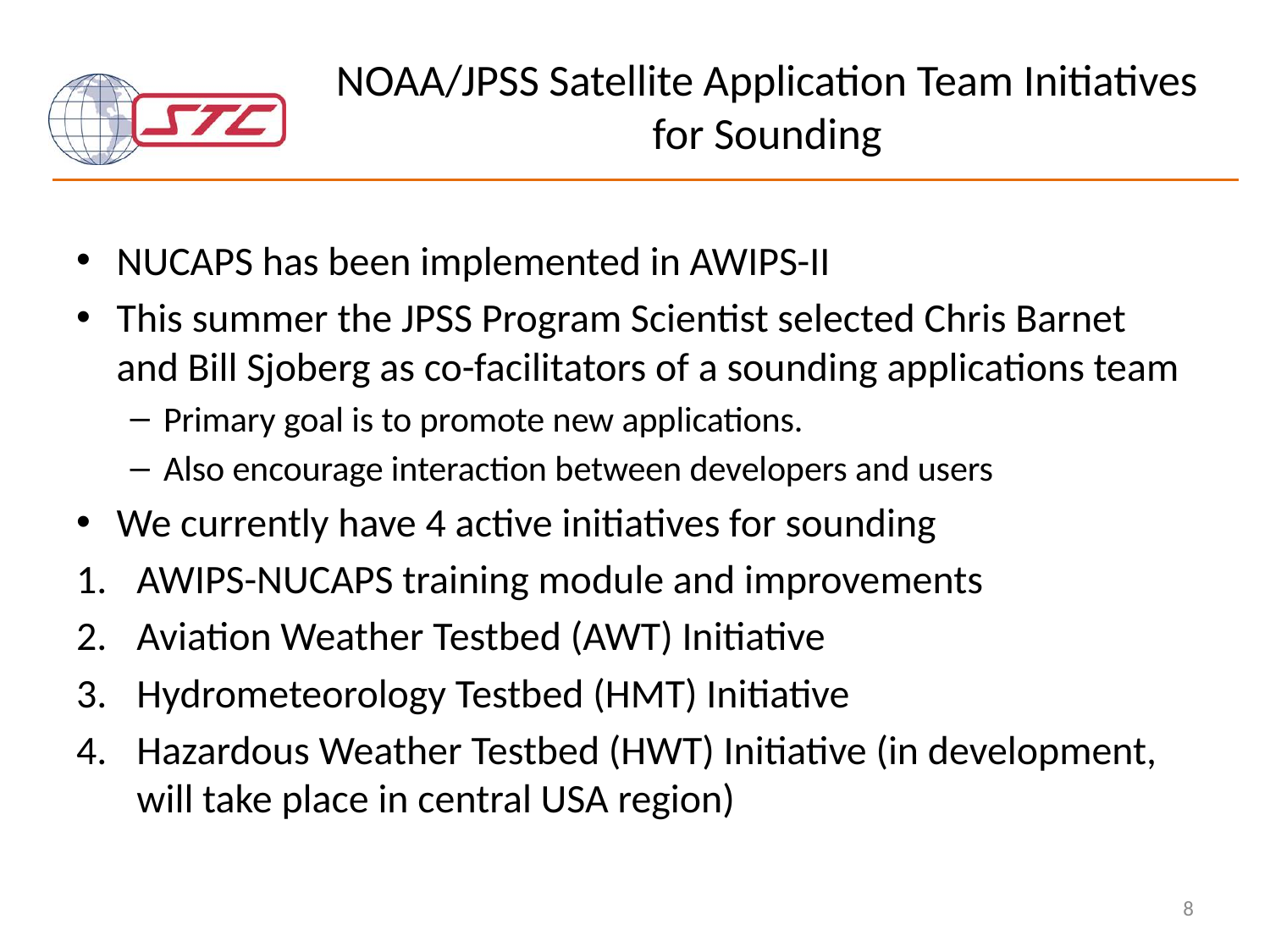

# NOAA/JPSS Satellite Application Team Initiatives for Sounding
NUCAPS has been implemented in AWIPS-II
This summer the JPSS Program Scientist selected Chris Barnet and Bill Sjoberg as co-facilitators of a sounding applications team
Primary goal is to promote new applications.
Also encourage interaction between developers and users
We currently have 4 active initiatives for sounding
AWIPS-NUCAPS training module and improvements
Aviation Weather Testbed (AWT) Initiative
Hydrometeorology Testbed (HMT) Initiative
Hazardous Weather Testbed (HWT) Initiative (in development,  will take place in central USA region)

8